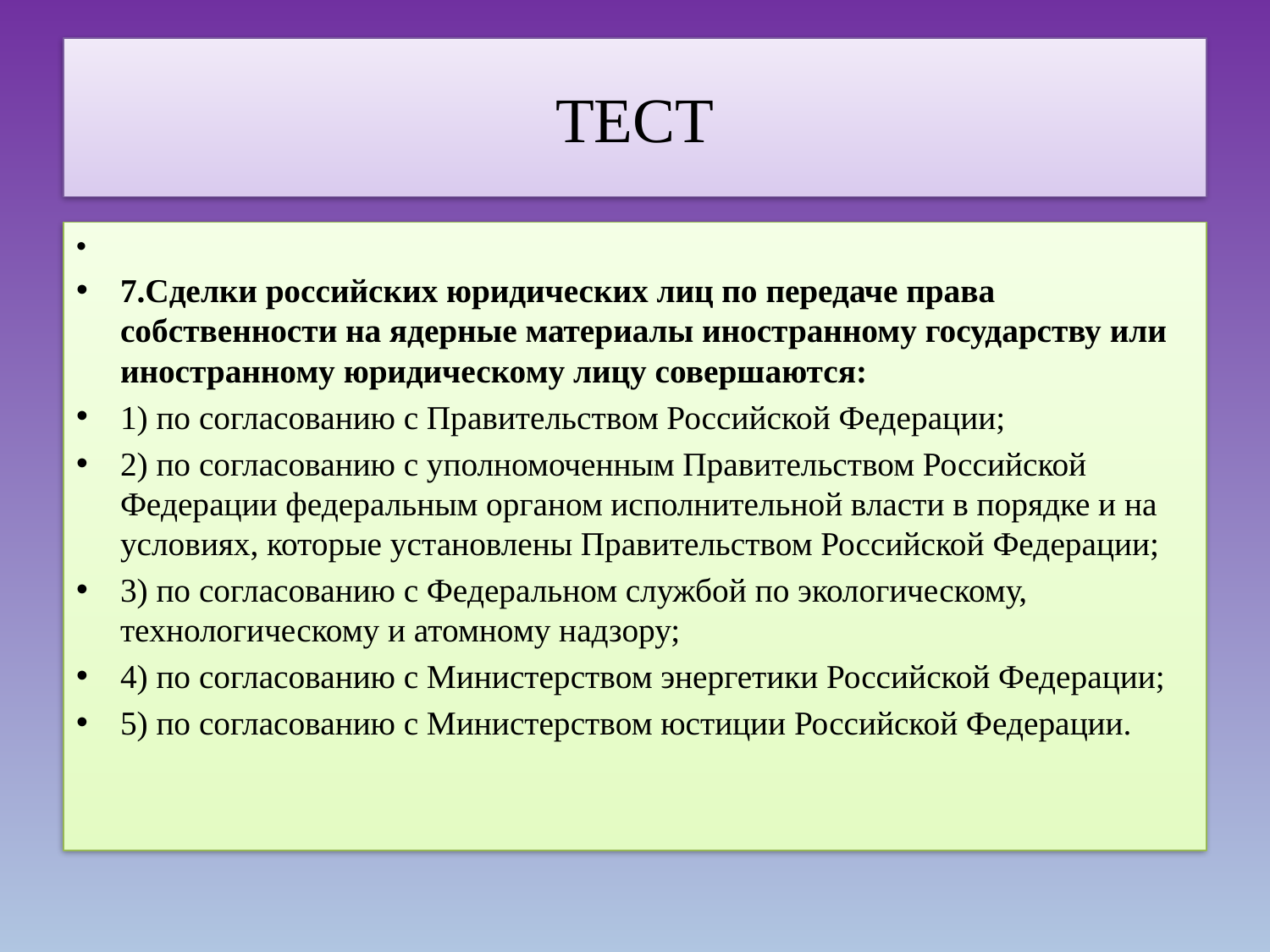

# ТЕСТ

7.Сделки российских юридических лиц по передаче права собственности на ядерные материалы иностранному государству или иностранному юридическому лицу совершаются:
1) по согласованию с Правительством Российской Федерации;
2) по согласованию с уполномоченным Правительством Российской Федерации федеральным органом исполнительной власти в порядке и на условиях, которые установлены Правительством Российской Федерации;
3) по согласованию с Федеральном службой по экологическому, технологическому и атомному надзору;
4) по согласованию с Министерством энергетики Российской Федерации;
5) по согласованию с Министерством юстиции Российской Федерации.